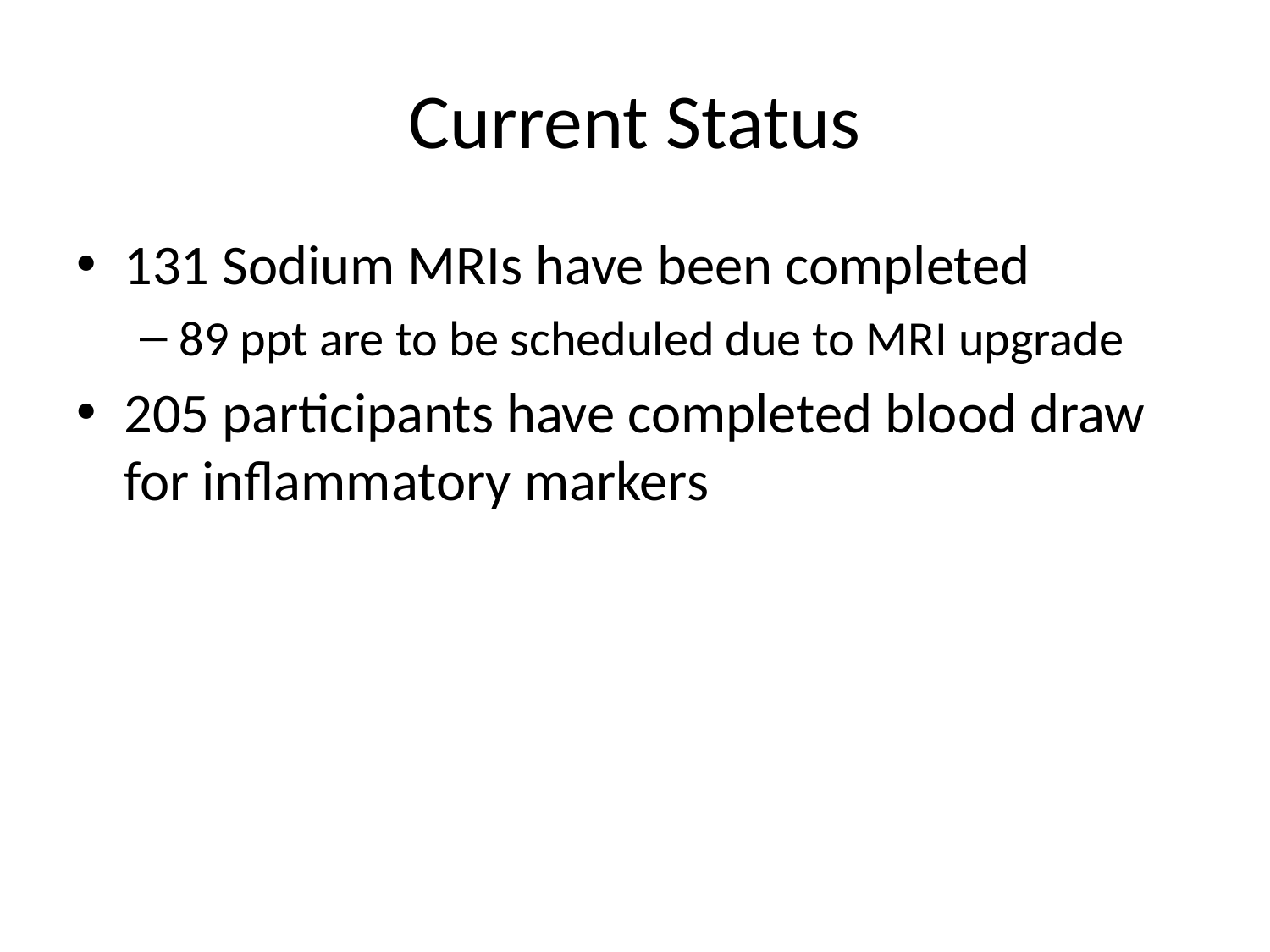

# Current Status
131 Sodium MRIs have been completed
89 ppt are to be scheduled due to MRI upgrade
205 participants have completed blood draw for inflammatory markers